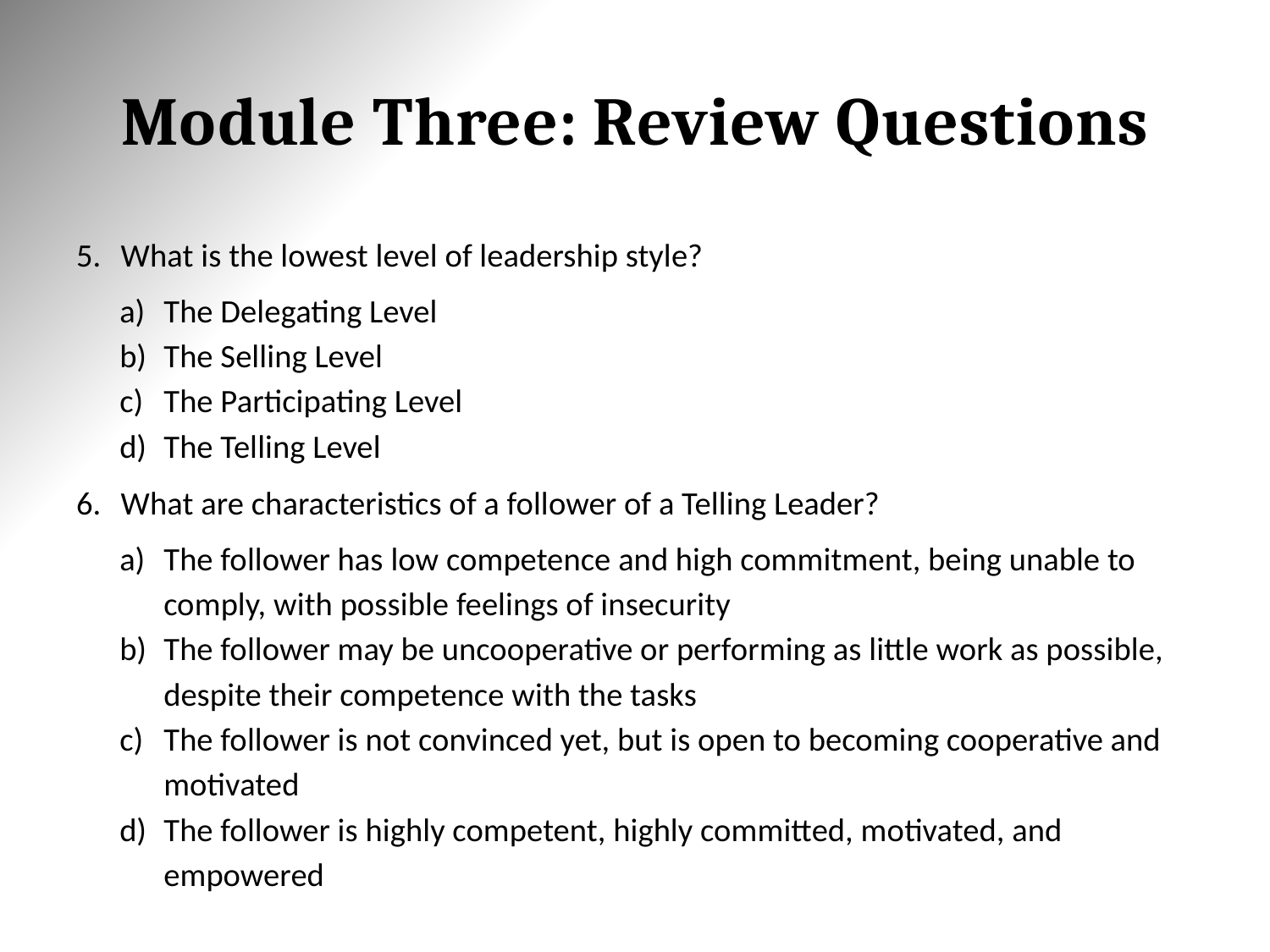

# Module Three: Review Questions
What is the lowest level of leadership style?
The Delegating Level
The Selling Level
The Participating Level
The Telling Level
What are characteristics of a follower of a Telling Leader?
The follower has low competence and high commitment, being unable to comply, with possible feelings of insecurity
The follower may be uncooperative or performing as little work as possible, despite their competence with the tasks
The follower is not convinced yet, but is open to becoming cooperative and motivated
The follower is highly competent, highly committed, motivated, and empowered